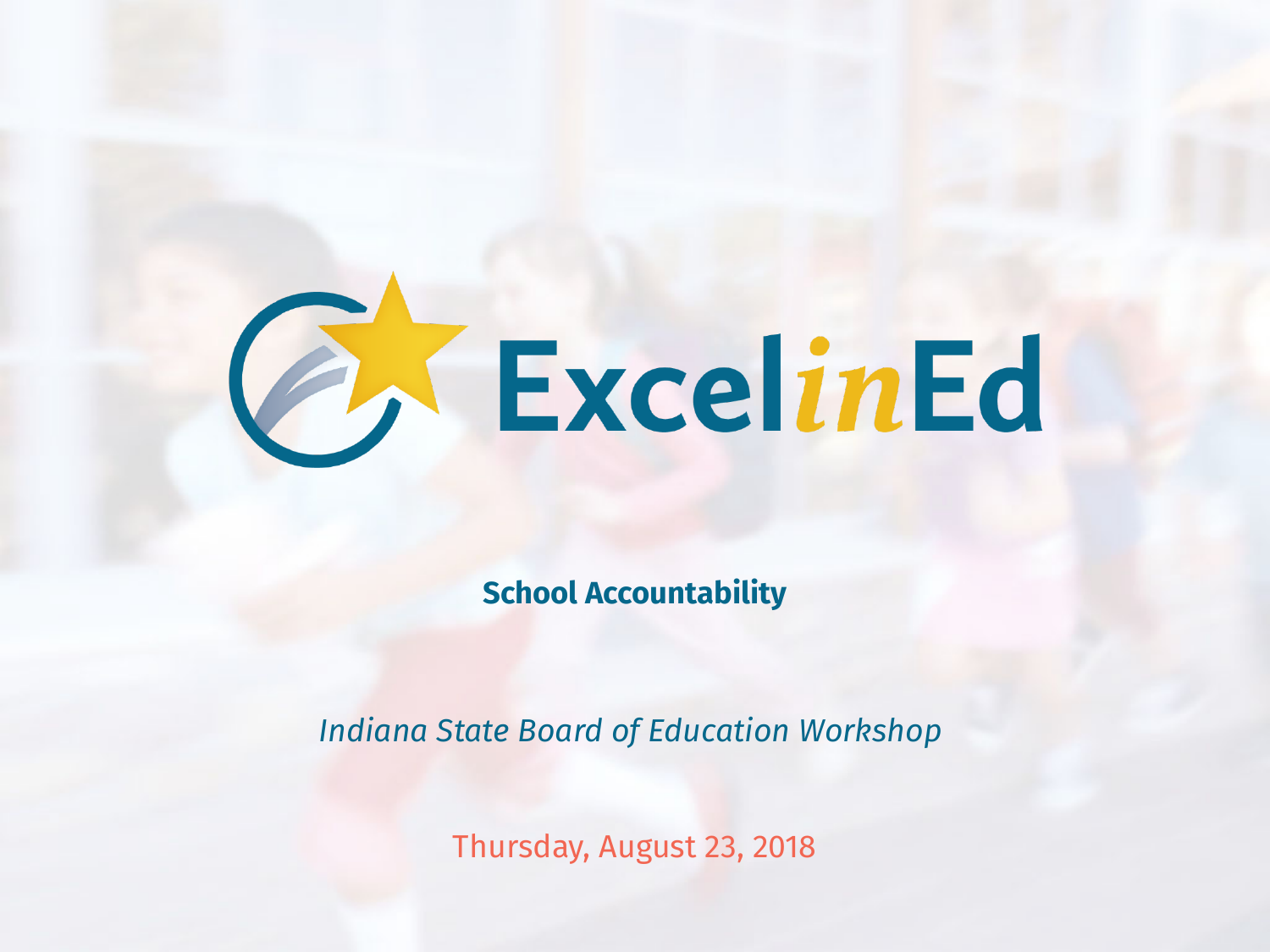

# School Accountability
Indiana State Board of Education Workshop
Thursday, August 23, 2018